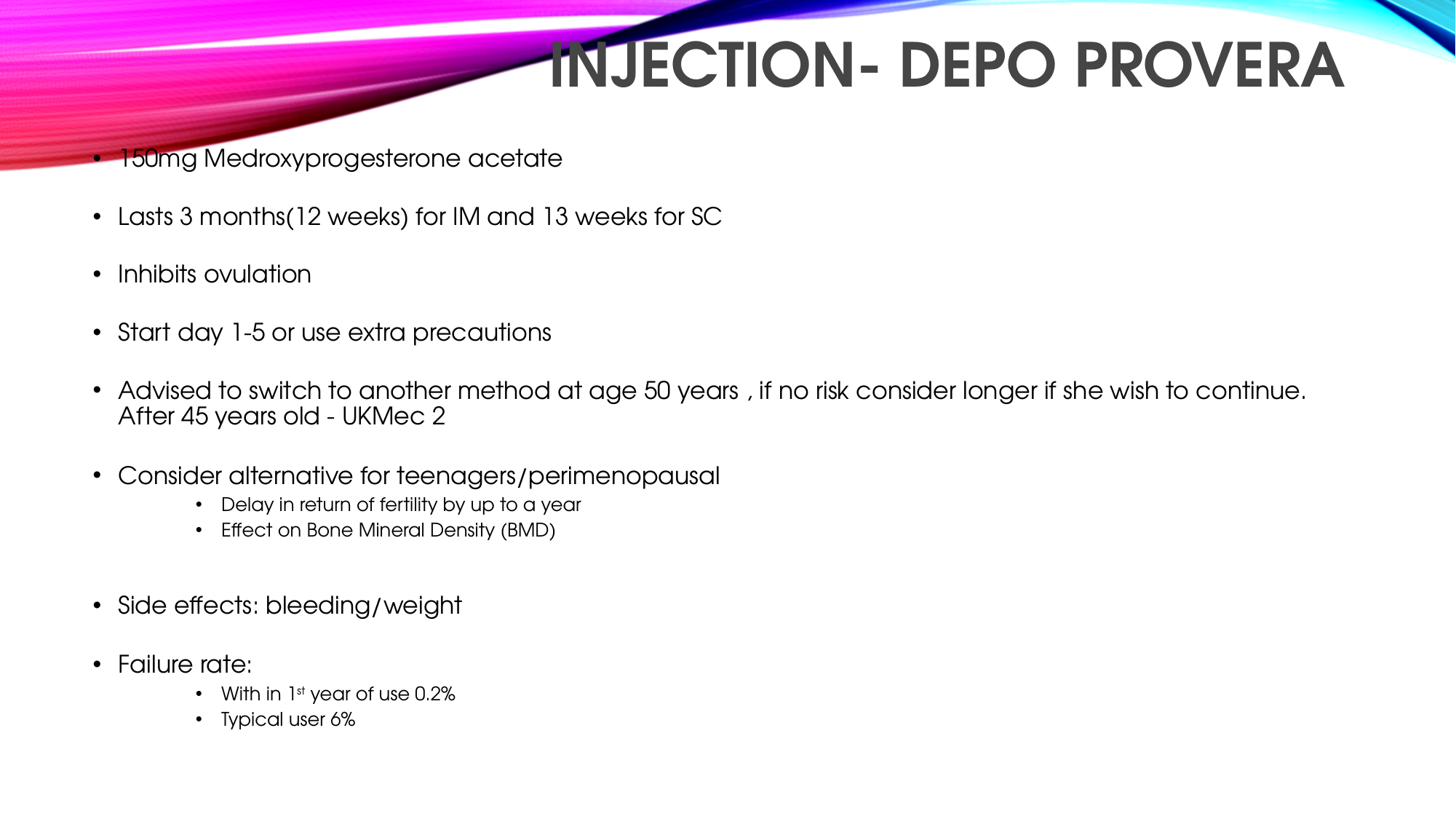

# Injection- Depo Provera
150mg Medroxyprogesterone acetate

Lasts 3 months(12 weeks) for IM and 13 weeks for SC

Inhibits ovulation

Start day 1-5 or use extra precautions

Advised to switch to another method at age 50 years , if no risk consider longer if she wish to continue. After 45 years old - UKMec 2

Consider alternative for teenagers/perimenopausal
Delay in return of fertility by up to a year
Effect on Bone Mineral Density (BMD)

Side effects: bleeding/weight

Failure rate:
With in 1st year of use 0.2%
Typical user 6%